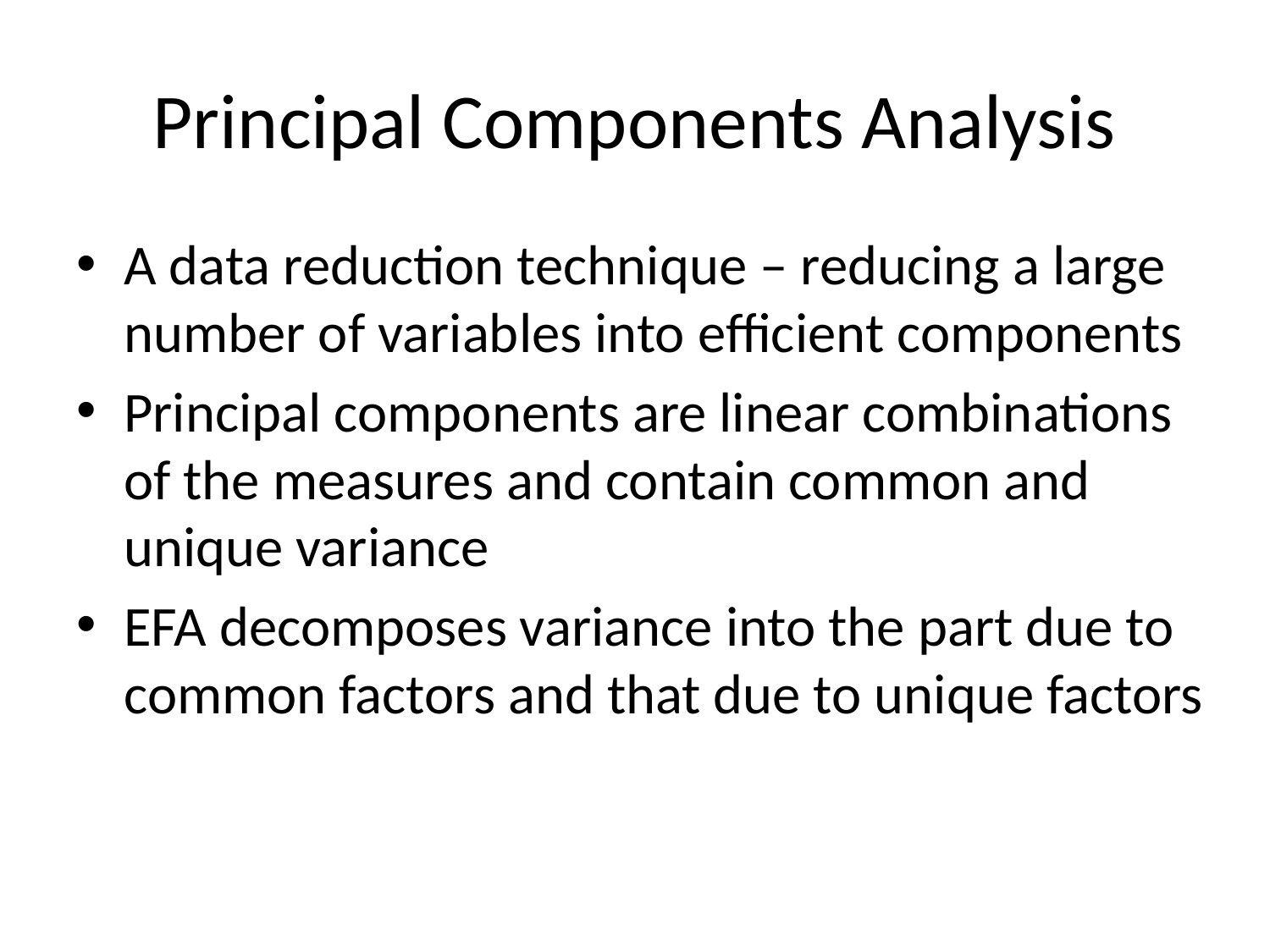

# Principal Components Analysis
A data reduction technique – reducing a large number of variables into efficient components
Principal components are linear combinations of the measures and contain common and unique variance
EFA decomposes variance into the part due to common factors and that due to unique factors